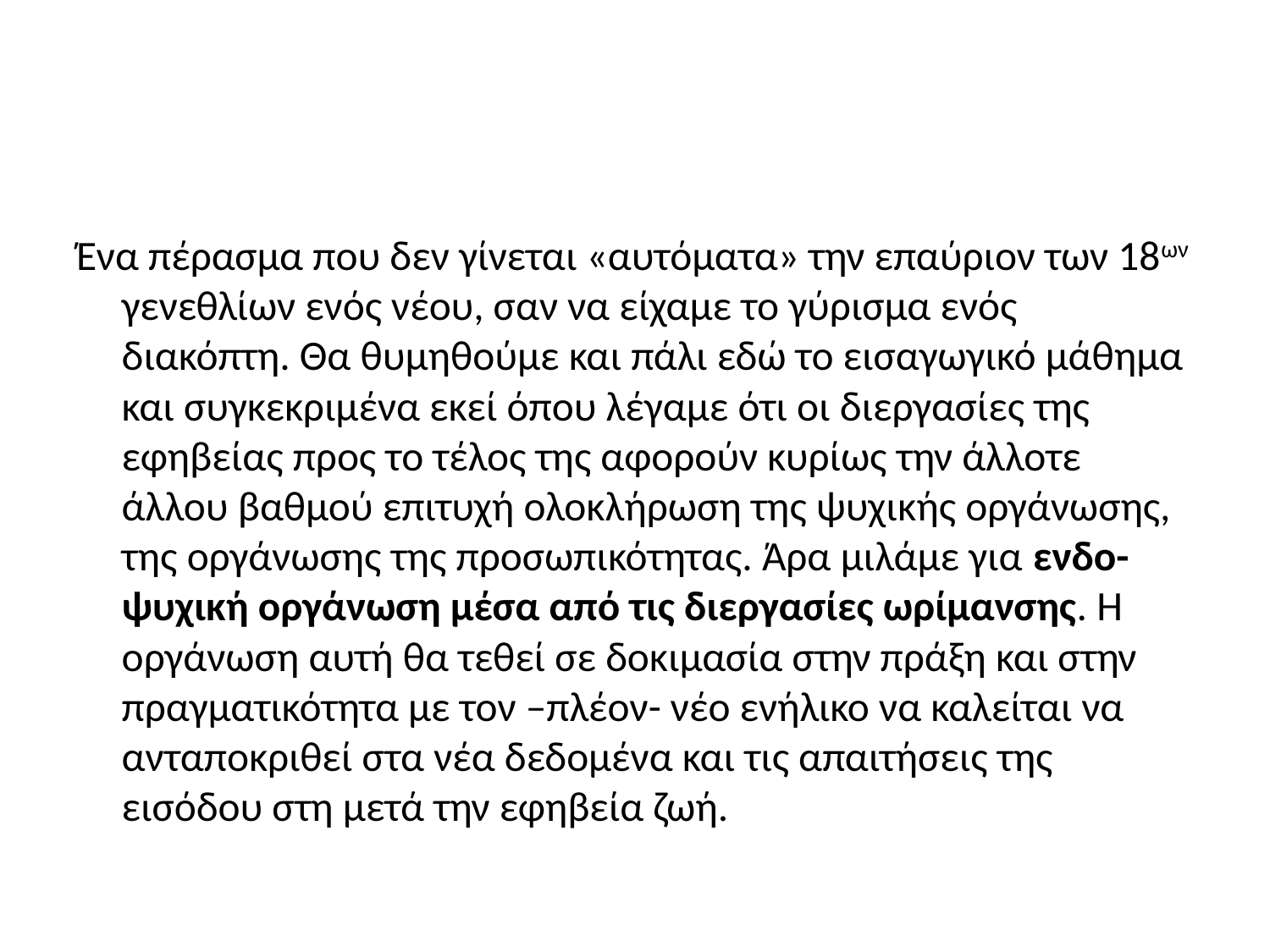

#
Ένα πέρασμα που δεν γίνεται «αυτόματα» την επαύριον των 18ων γενεθλίων ενός νέου, σαν να είχαμε το γύρισμα ενός διακόπτη. Θα θυμηθούμε και πάλι εδώ το εισαγωγικό μάθημα και συγκεκριμένα εκεί όπου λέγαμε ότι οι διεργασίες της εφηβείας προς το τέλος της αφορούν κυρίως την άλλοτε άλλου βαθμού επιτυχή ολοκλήρωση της ψυχικής οργάνωσης, της οργάνωσης της προσωπικότητας. Άρα μιλάμε για ενδο-ψυχική οργάνωση μέσα από τις διεργασίες ωρίμανσης. Η οργάνωση αυτή θα τεθεί σε δοκιμασία στην πράξη και στην πραγματικότητα με τον –πλέον- νέο ενήλικο να καλείται να ανταποκριθεί στα νέα δεδομένα και τις απαιτήσεις της εισόδου στη μετά την εφηβεία ζωή.